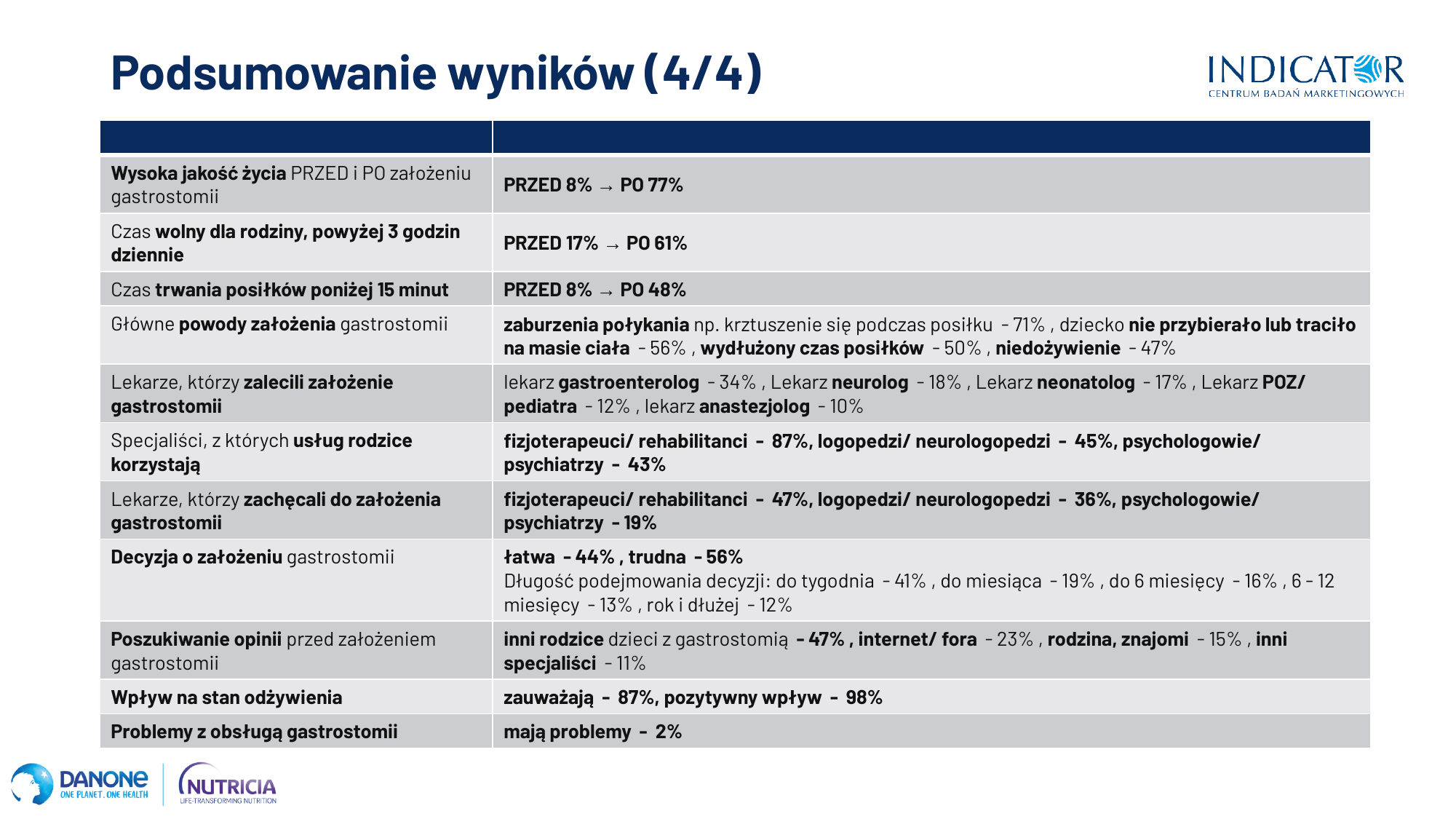

Podsumowanie wyników (4/4)
|  |  |
| --- | --- |
| Wysoka jakość życia PRZED i PO założeniu gastrostomii | PRZED 8% → PO 77% |
| Czas wolny dla rodziny, powyżej 3 godzin dziennie | PRZED 17% → PO 61% |
| Czas trwania posiłków poniżej 15 minut | PRZED 8% → PO 48% |
| Główne powody założenia gastrostomii | zaburzenia połykania np. krztuszenie się podczas posiłku - 71% , dziecko nie przybierało lub traciło na masie ciała - 56% , wydłużony czas posiłków - 50% , niedożywienie - 47% |
| Lekarze, którzy zalecili założenie gastrostomii | lekarz gastroenterolog - 34% , Lekarz neurolog - 18% , Lekarz neonatolog - 17% , Lekarz POZ/ pediatra - 12% , lekarz anastezjolog - 10% |
| Specjaliści, z których usług rodzice korzystają | fizjoterapeuci/ rehabilitanci - 87%, logopedzi/ neurologopedzi - 45%, psychologowie/ psychiatrzy - 43% |
| Lekarze, którzy zachęcali do założenia gastrostomii | fizjoterapeuci/ rehabilitanci - 47%, logopedzi/ neurologopedzi - 36%, psychologowie/ psychiatrzy - 19% |
| Decyzja o założeniu gastrostomii | łatwa - 44% , trudna - 56% Długość podejmowania decyzji: do tygodnia - 41% , do miesiąca - 19% , do 6 miesięcy - 16% , 6 - 12 miesięcy - 13% , rok i dłużej - 12% |
| Poszukiwanie opinii przed założeniem gastrostomii | inni rodzice dzieci z gastrostomią - 47% , internet/ fora - 23% , rodzina, znajomi - 15% , inni specjaliści - 11% |
| Wpływ na stan odżywienia | zauważają - 87%, pozytywny wpływ - 98% |
| Problemy z obsługą gastrostomii | mają problemy - 2% |